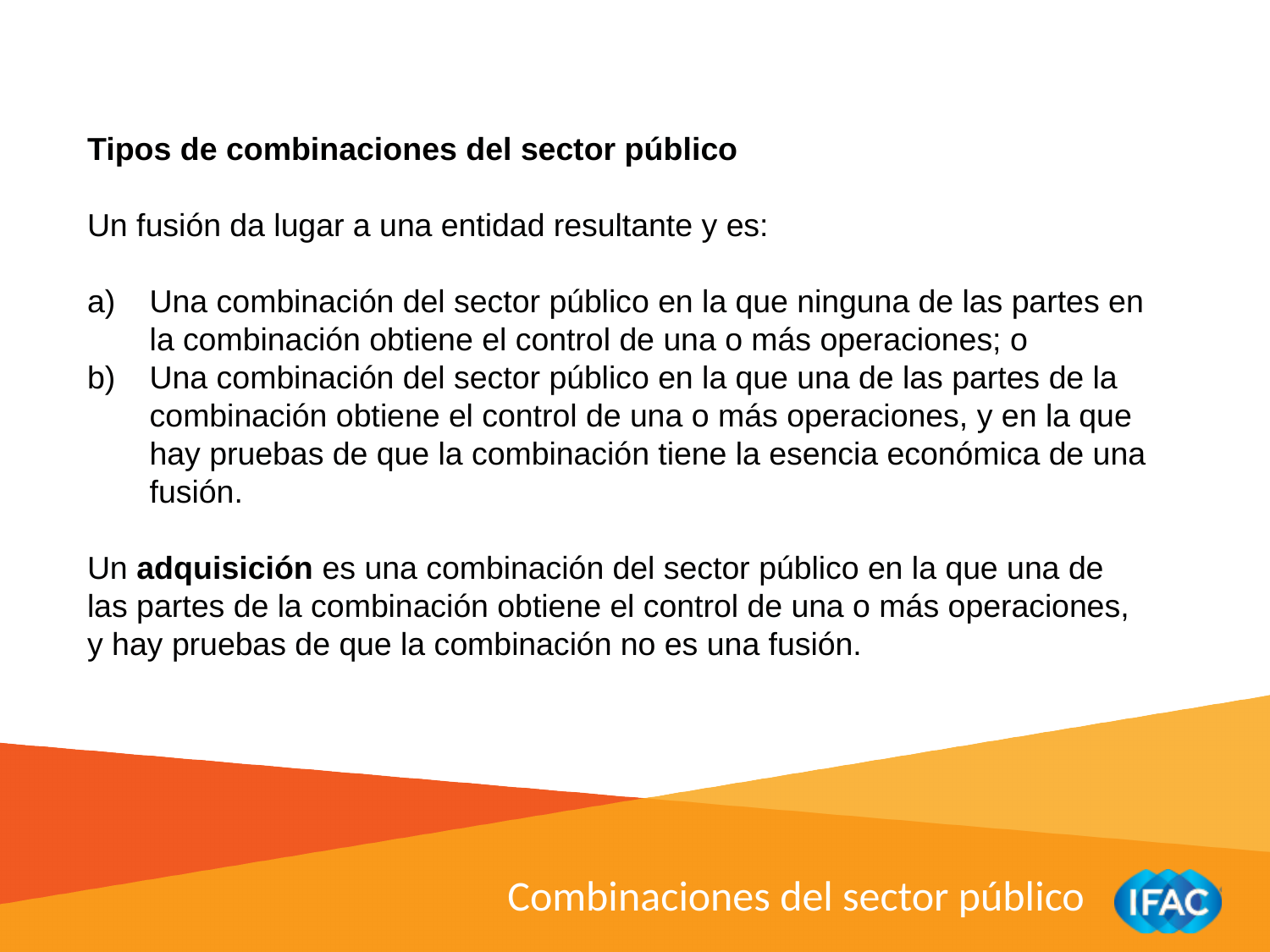

Tipos de combinaciones del sector público

Un fusión da lugar a una entidad resultante y es:

Una combinación del sector público en la que ninguna de las partes en la combinación obtiene el control de una o más operaciones; o
Una combinación del sector público en la que una de las partes de la combinación obtiene el control de una o más operaciones, y en la que hay pruebas de que la combinación tiene la esencia económica de una fusión.

Un adquisición es una combinación del sector público en la que una de las partes de la combinación obtiene el control de una o más operaciones, y hay pruebas de que la combinación no es una fusión.
Combinaciones del sector público